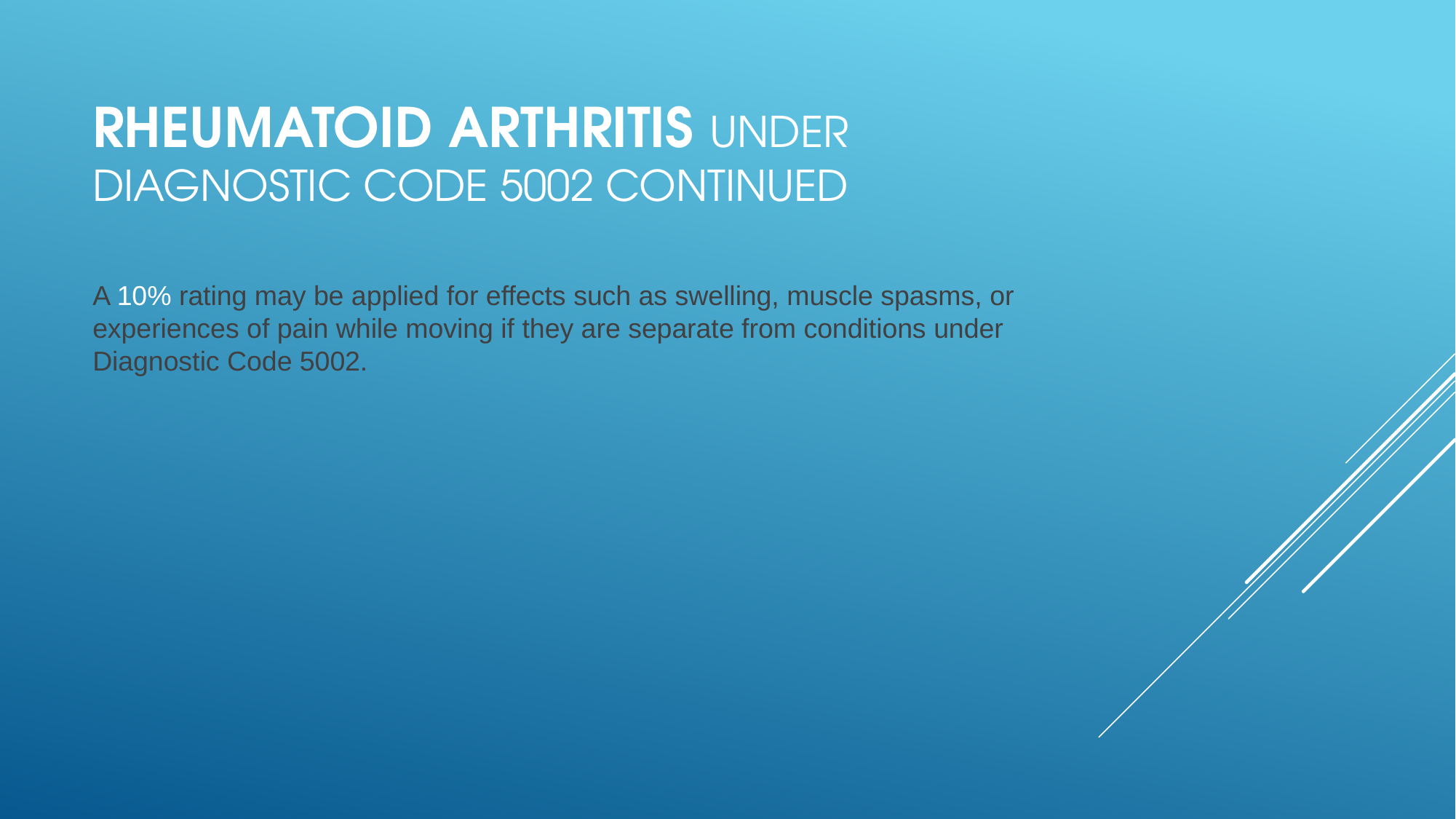

# Rheumatoid Arthritis under diagnostic code 5002 Continued
A 10% rating may be applied for effects such as swelling, muscle spasms, or experiences of pain while moving if they are separate from conditions under Diagnostic Code 5002.